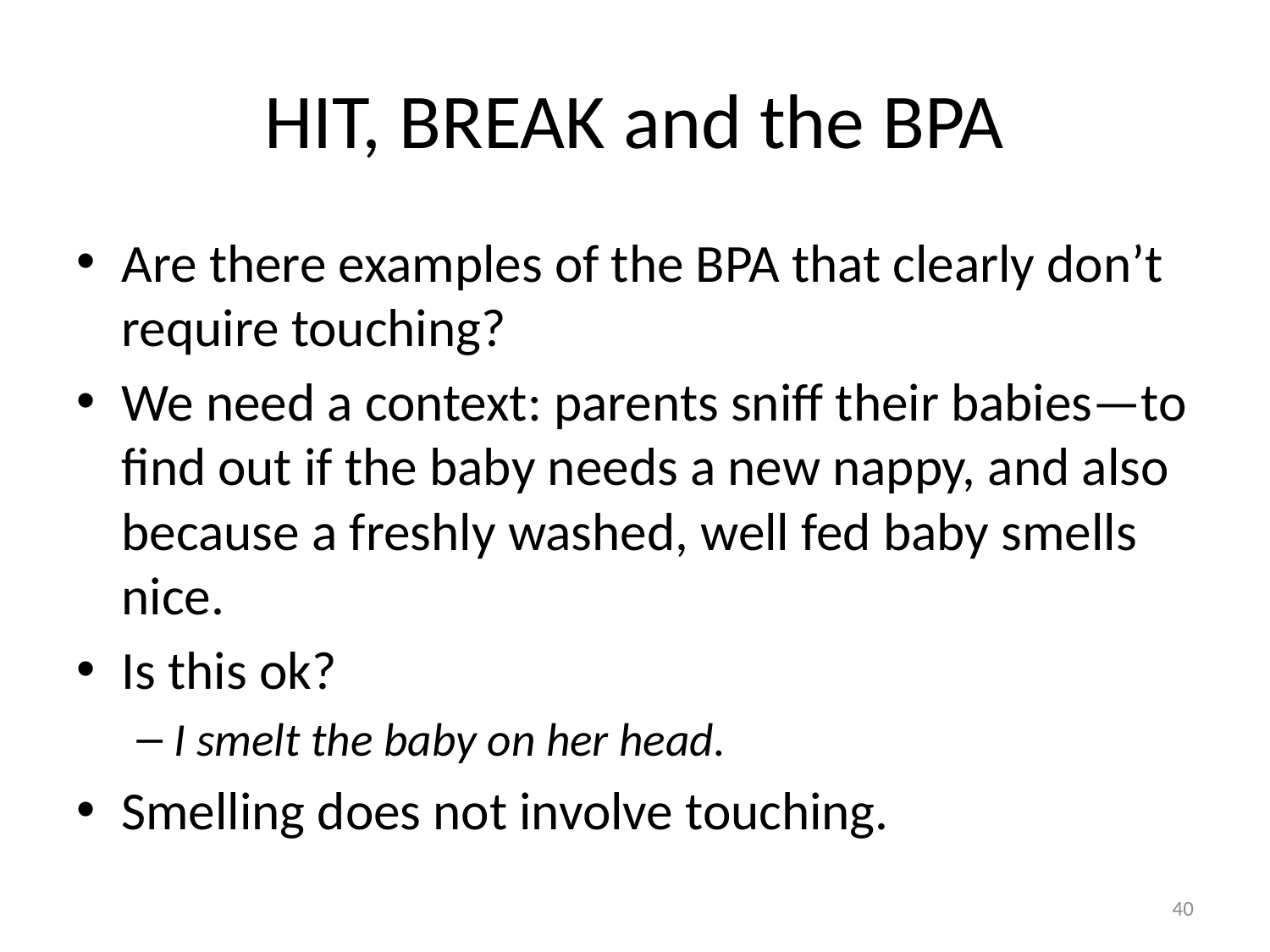

# HIT, BREAK and the BPA
Are there examples of the BPA that clearly don’t require touching?
We need a context: parents sniff their babies—to find out if the baby needs a new nappy, and also because a freshly washed, well fed baby smells nice.
Is this ok?
I smelt the baby on her head.
Smelling does not involve touching.
40